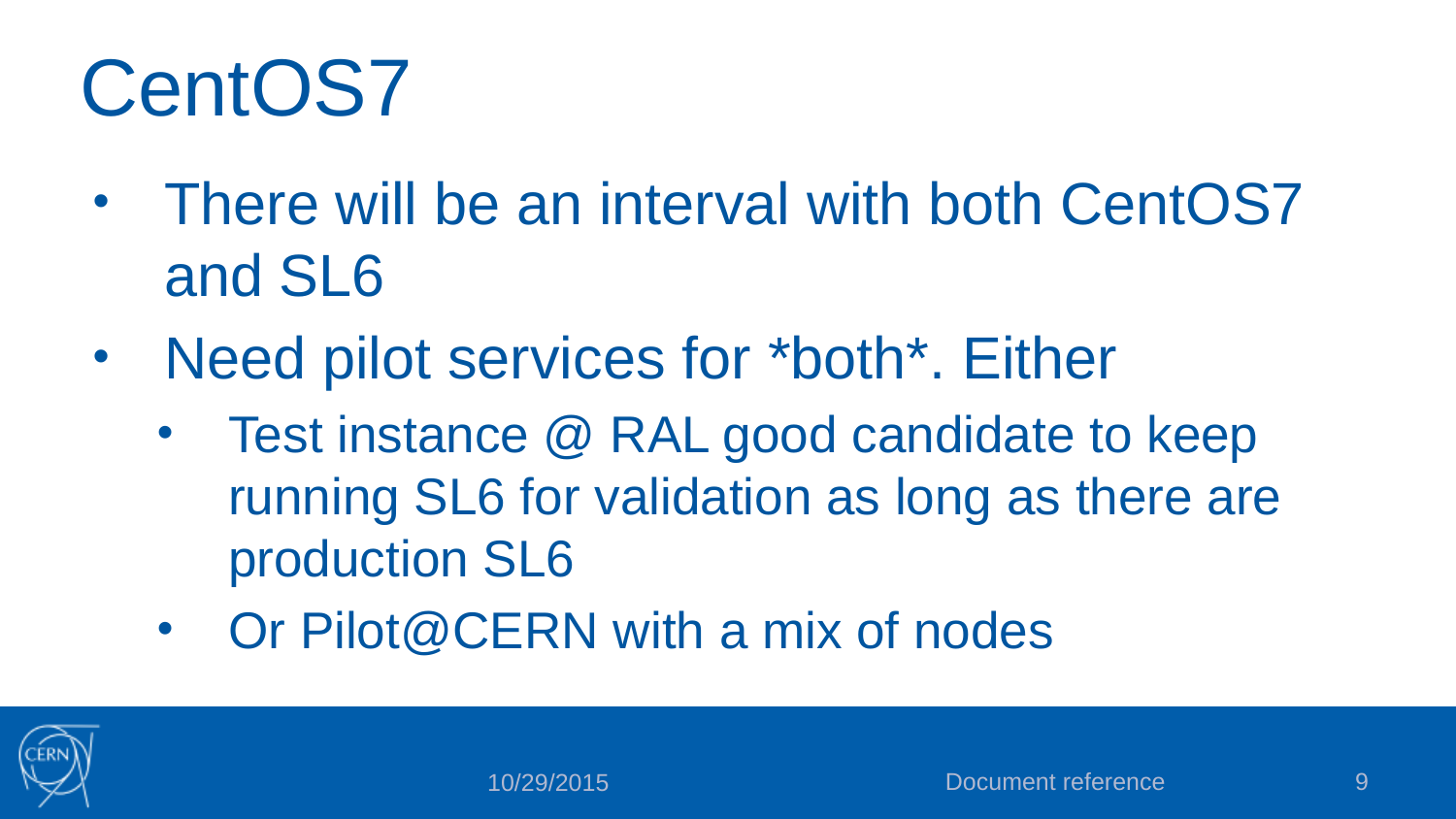

# CentOS7
There will be an interval with both CentOS7 and SL6
Need pilot services for *both*. Either
Test instance @ RAL good candidate to keep running SL6 for validation as long as there are production SL6
Or Pilot@CERN with a mix of nodes
Document reference
9
10/29/2015